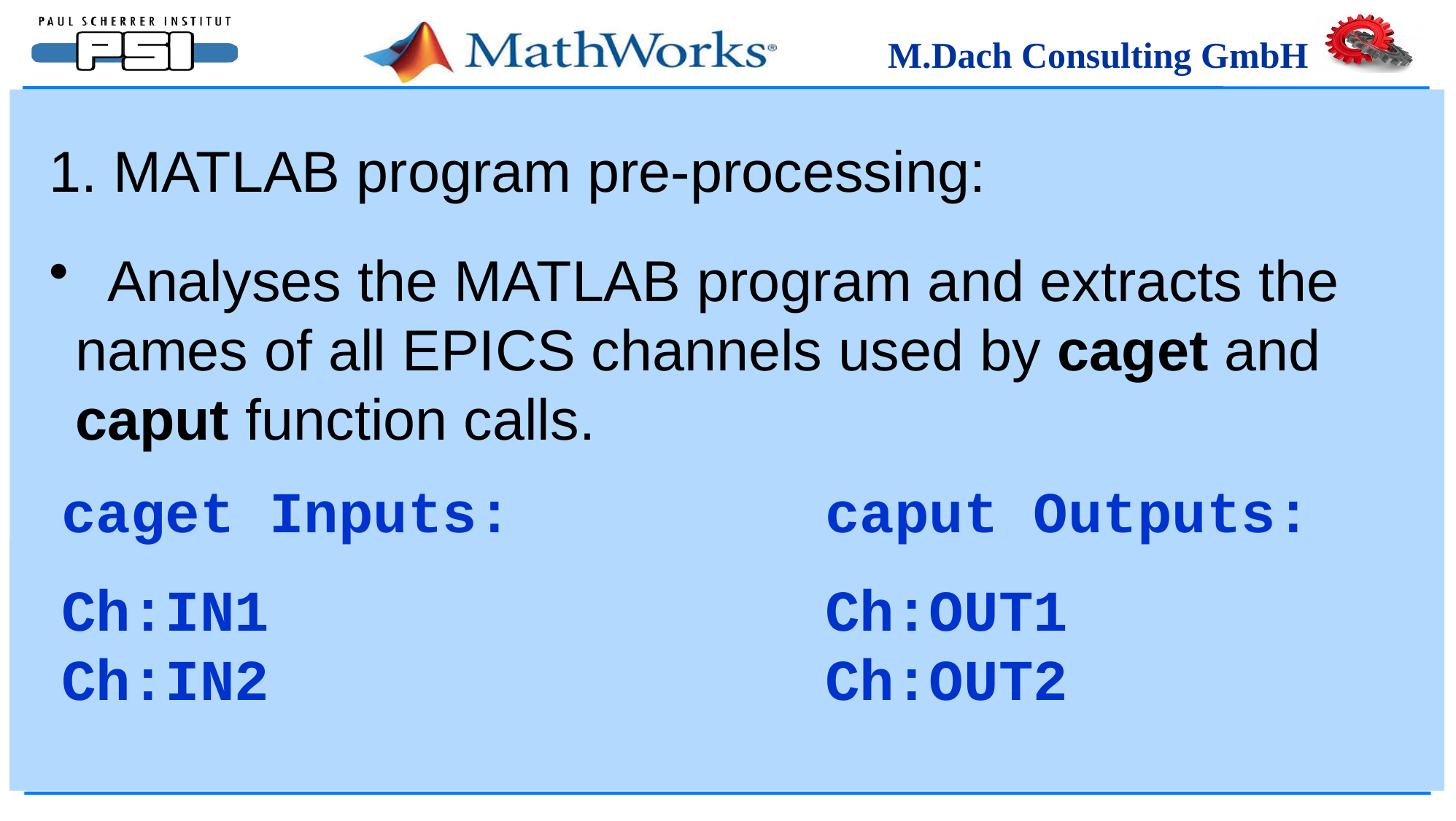

1. MATLAB program pre-processing:
  Analyses the MATLAB program and extracts the names of all EPICS channels used by caget and caput function calls.
caget Inputs:
Ch:IN1
Ch:IN2
caput Outputs:
Ch:OUT1
Ch:OUT2